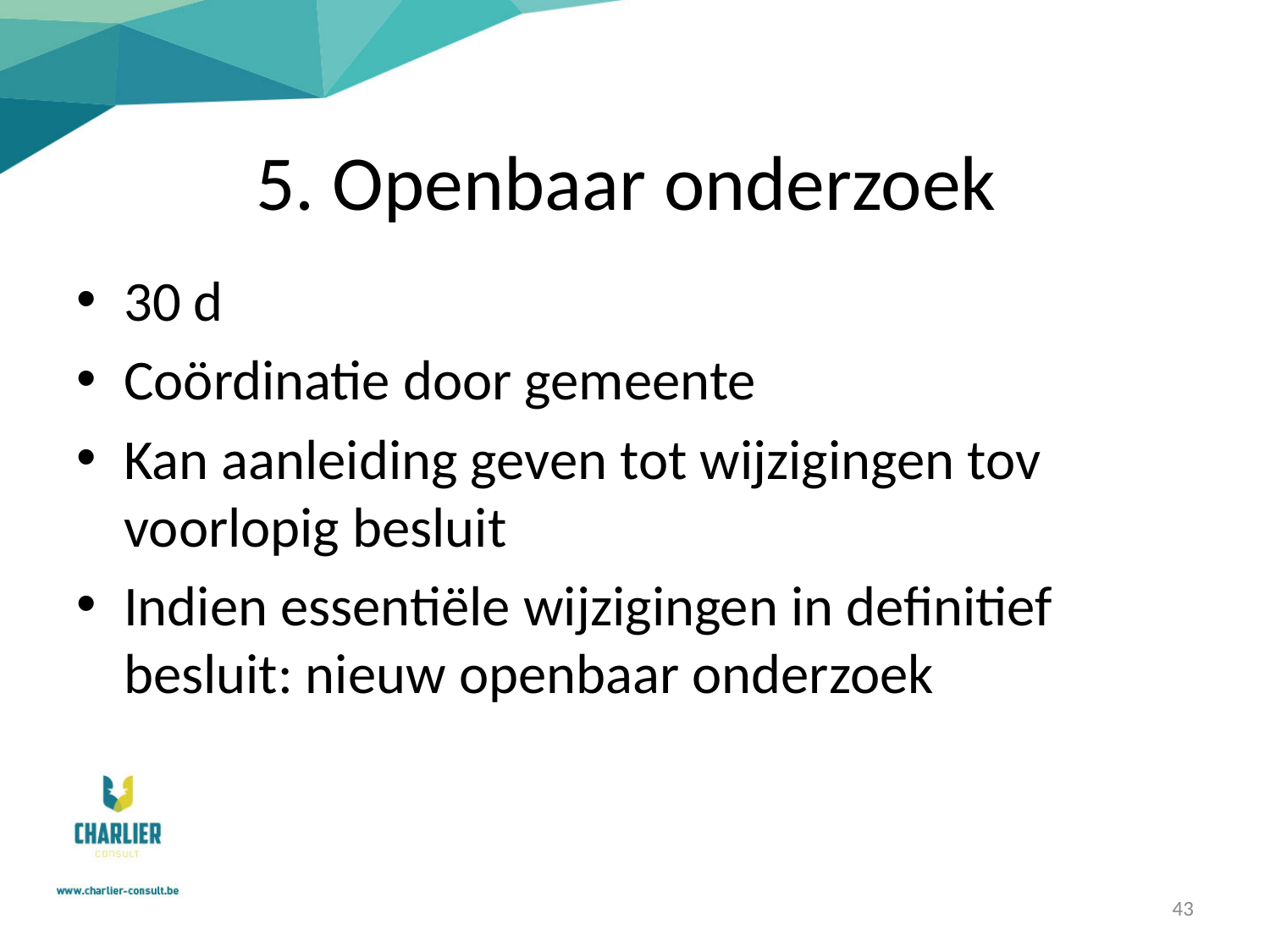

# 5. Openbaar onderzoek
30 d
Coördinatie door gemeente
Kan aanleiding geven tot wijzigingen tov voorlopig besluit
Indien essentiële wijzigingen in definitief besluit: nieuw openbaar onderzoek

43